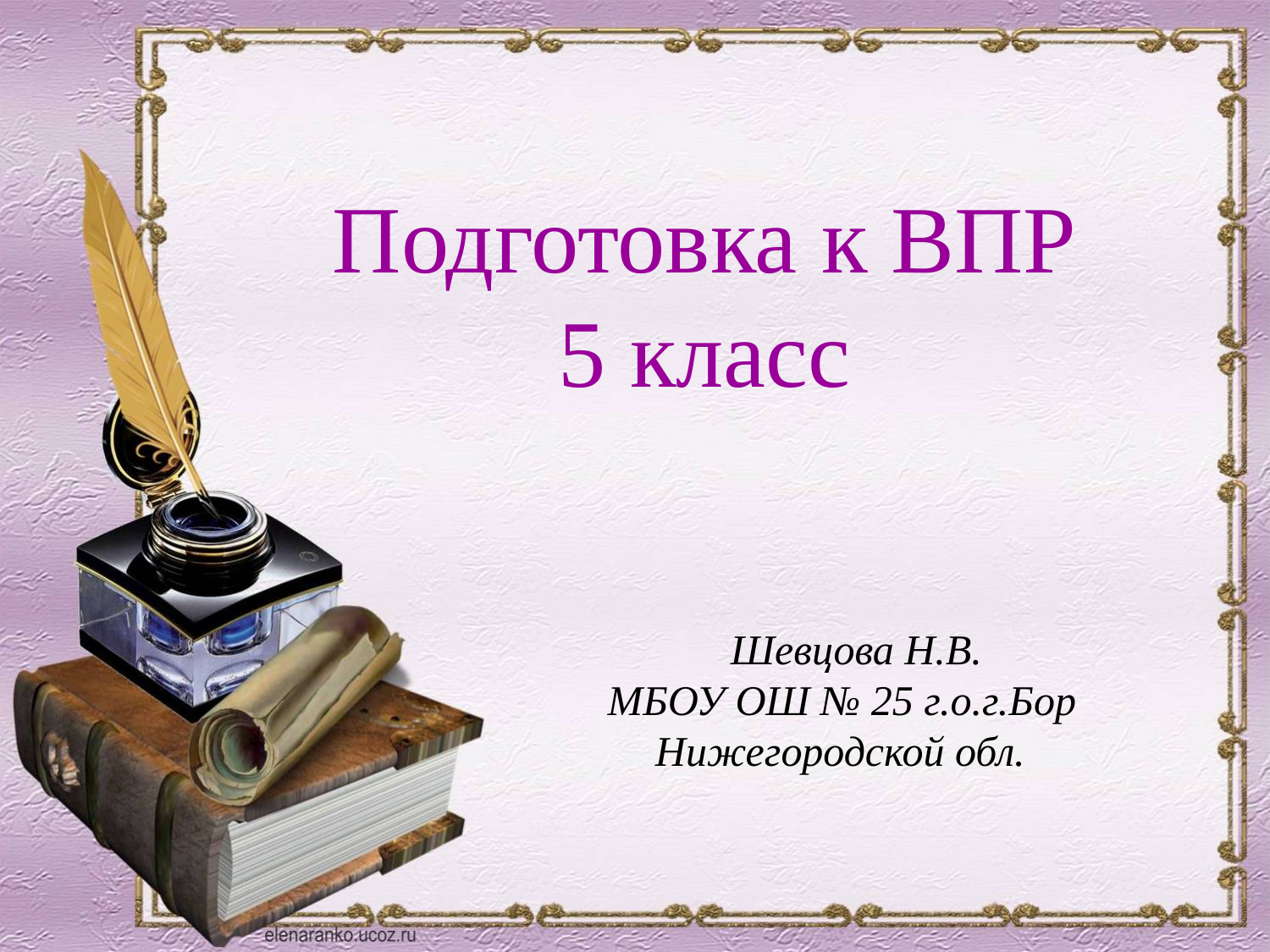

Подготовка к ВПР
5 класс
Шевцова Н.В.
МБОУ ОШ № 25 г.о.г.Бор Нижегородской обл.